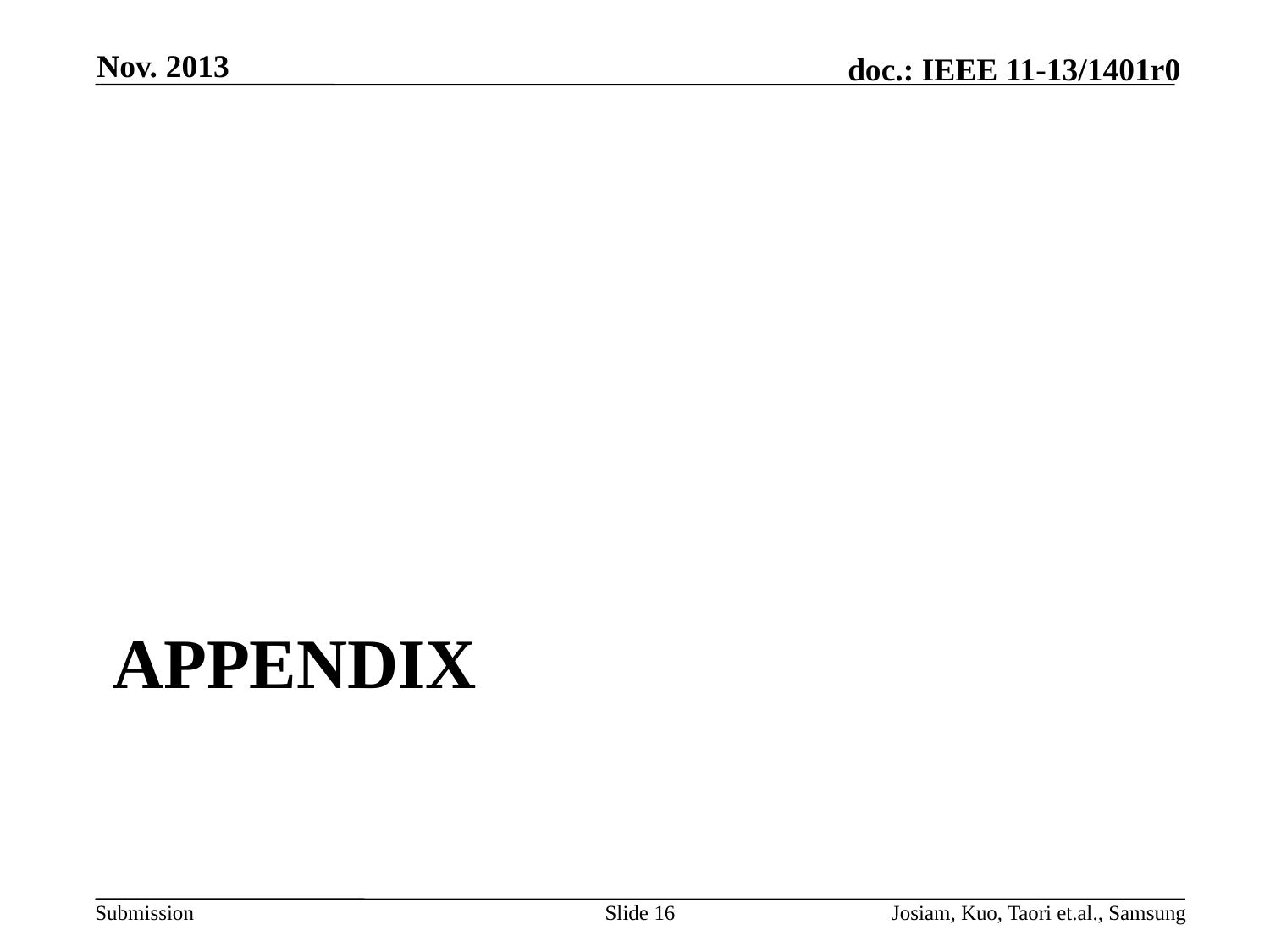

Nov. 2013

# APPENDIX
Slide 16
Josiam, Kuo, Taori et.al., Samsung